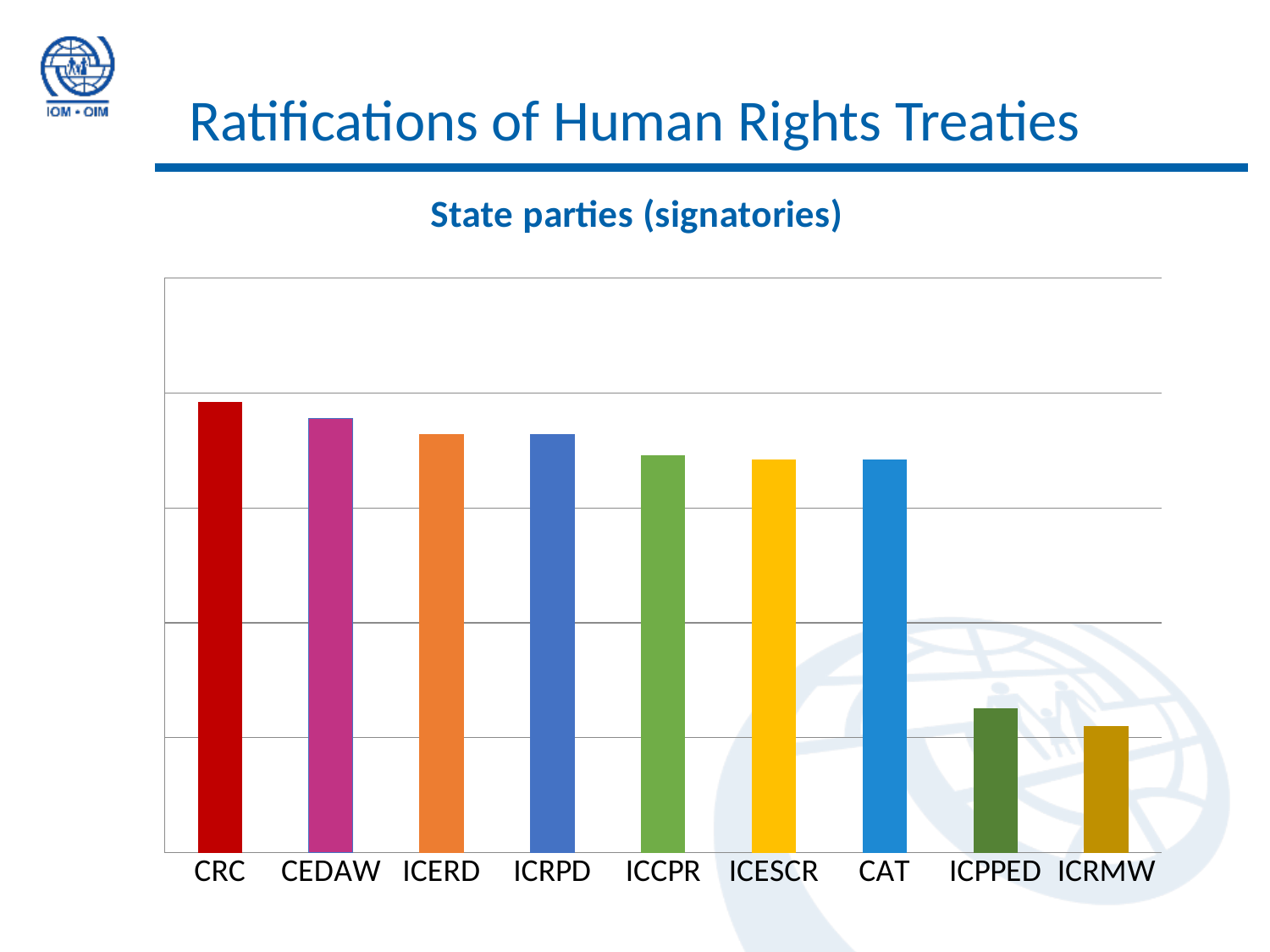

# Ratifications of Human Rights Treaties

### Chart: State parties (signatories)

| Category | Series 1 | Column2 | Column1 |
|---|---|---|---|
| CRC | 196.0 | None | None |
| CEDAW | 189.0 | None | None |
| ICERD | 182.0 | None | None |
| ICRPD | 182.0 | None | None |
| ICCPR | 173.0 | None | None |
| ICESCR | 171.0 | None | None |
| CAT | 171.0 | None | None |
| ICPPED | 63.0 | None | None |
| ICRMW | 55.0 | None | None |